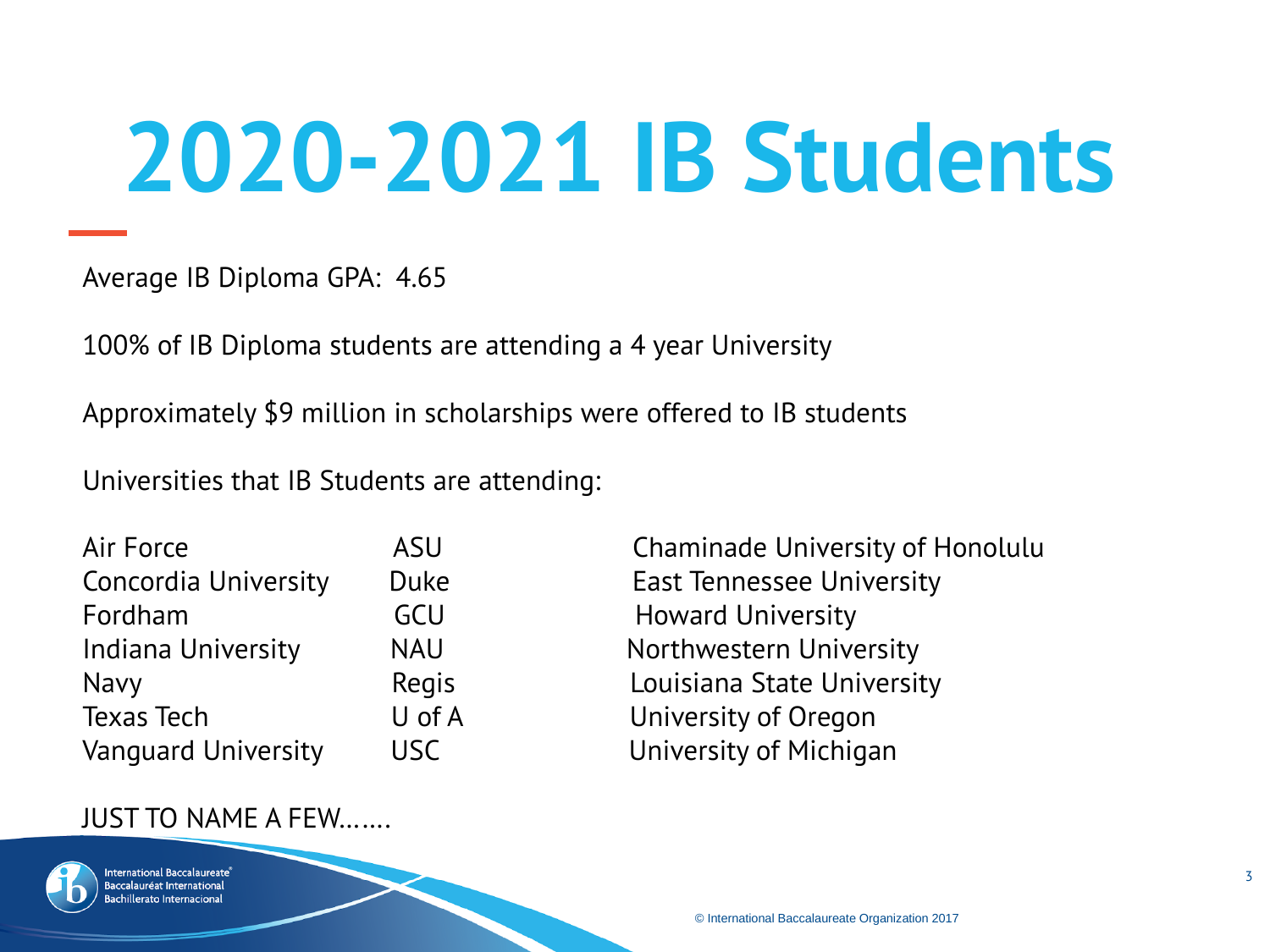

# 2020-2021 IB Students
Average IB Diploma GPA:  4.65

100% of IB Diploma students are attending a 4 year University

Approximately $9 million in scholarships were offered to IB students

Universities that IB Students are attending:

Air Force                           ASU                         Chaminade University of Honolulu
Concordia University        Duke                        East Tennessee University
Fordham                           GCU                         Howard University
Indiana University            NAU                        Northwestern University
Navy                                 Regis                       Louisiana State University
Texas Tech                        U of A                      University of Oregon
Vanguard University         USC                         University of Michigan

JUST TO NAME A FEW…….

3